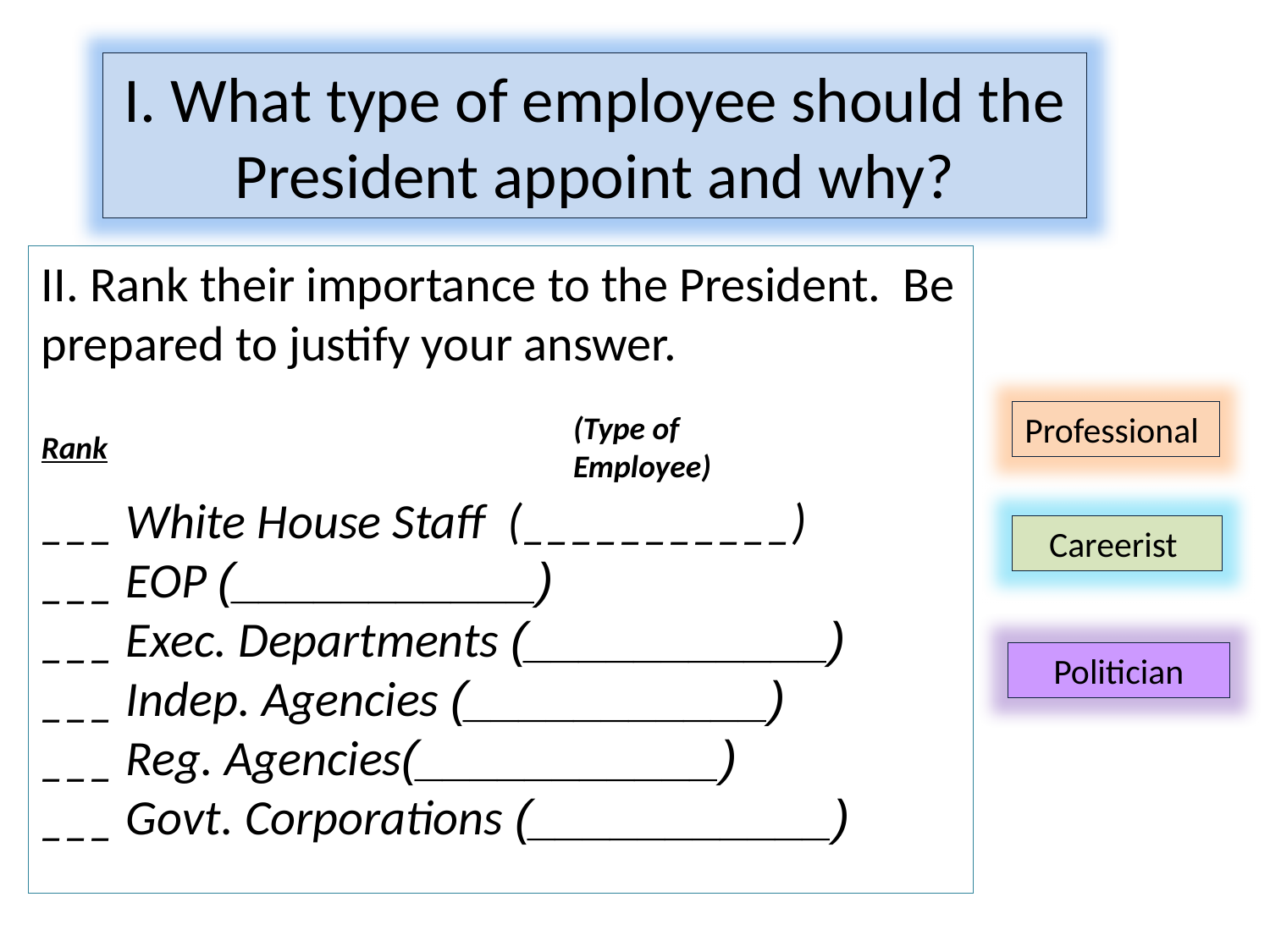

I. What type of employee should the President appoint and why?
II. Rank their importance to the President.  Be prepared to justify your answer.

___ White House Staff  (___________)
___ EOP (___________)
___ Exec. Departments (___________)
___ Indep. Agencies (___________)
___ Reg. Agencies(___________)
___ Govt. Corporations (___________)

(Type of Employee)
Professional
Rank
Careerist
Politician